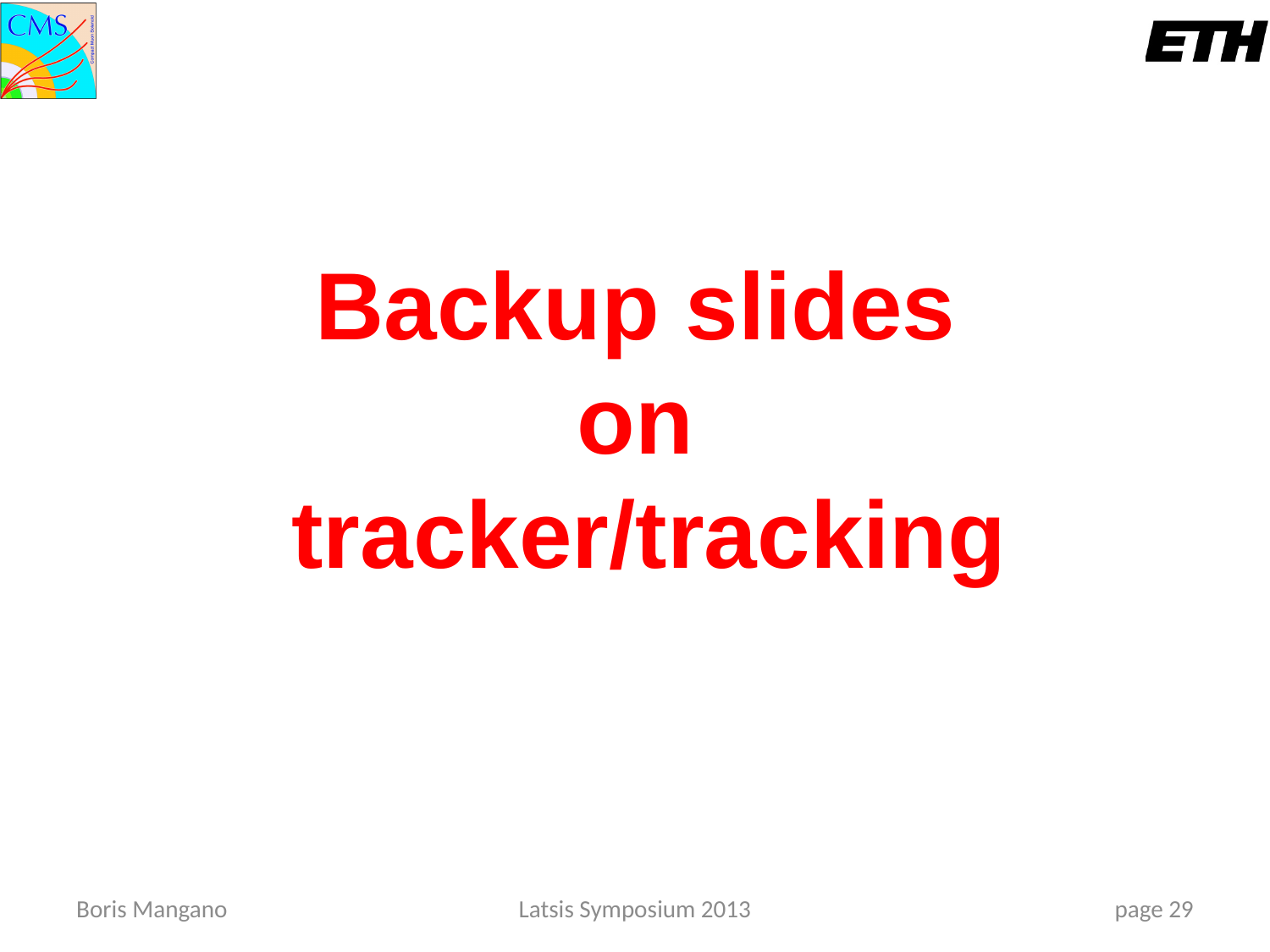

Backup slides
on
tracker/tracking
Boris Mangano
Latsis Symposium 2013
29